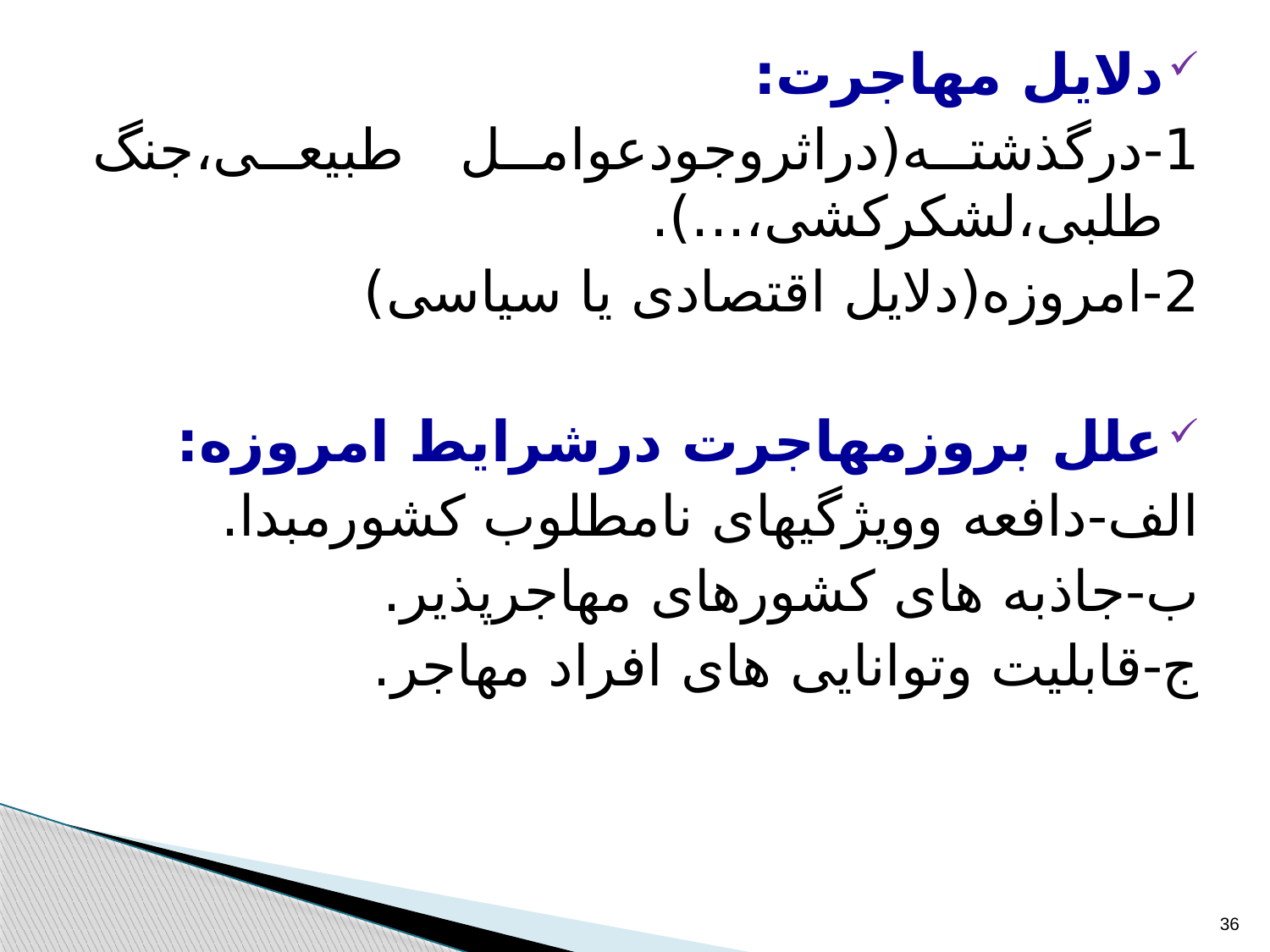

دلایل مهاجرت:
1-درگذشته(دراثروجودعوامل طبیعی،جنگ طلبی،لشکرکشی،...).
2-امروزه(دلایل اقتصادی یا سیاسی)

علل بروزمهاجرت درشرایط امروزه:
الف-دافعه وویژگیهای نامطلوب کشورمبدا.
ب-جاذبه های کشورهای مهاجرپذیر.
ج-قابلیت وتوانایی های افراد مهاجر.
36